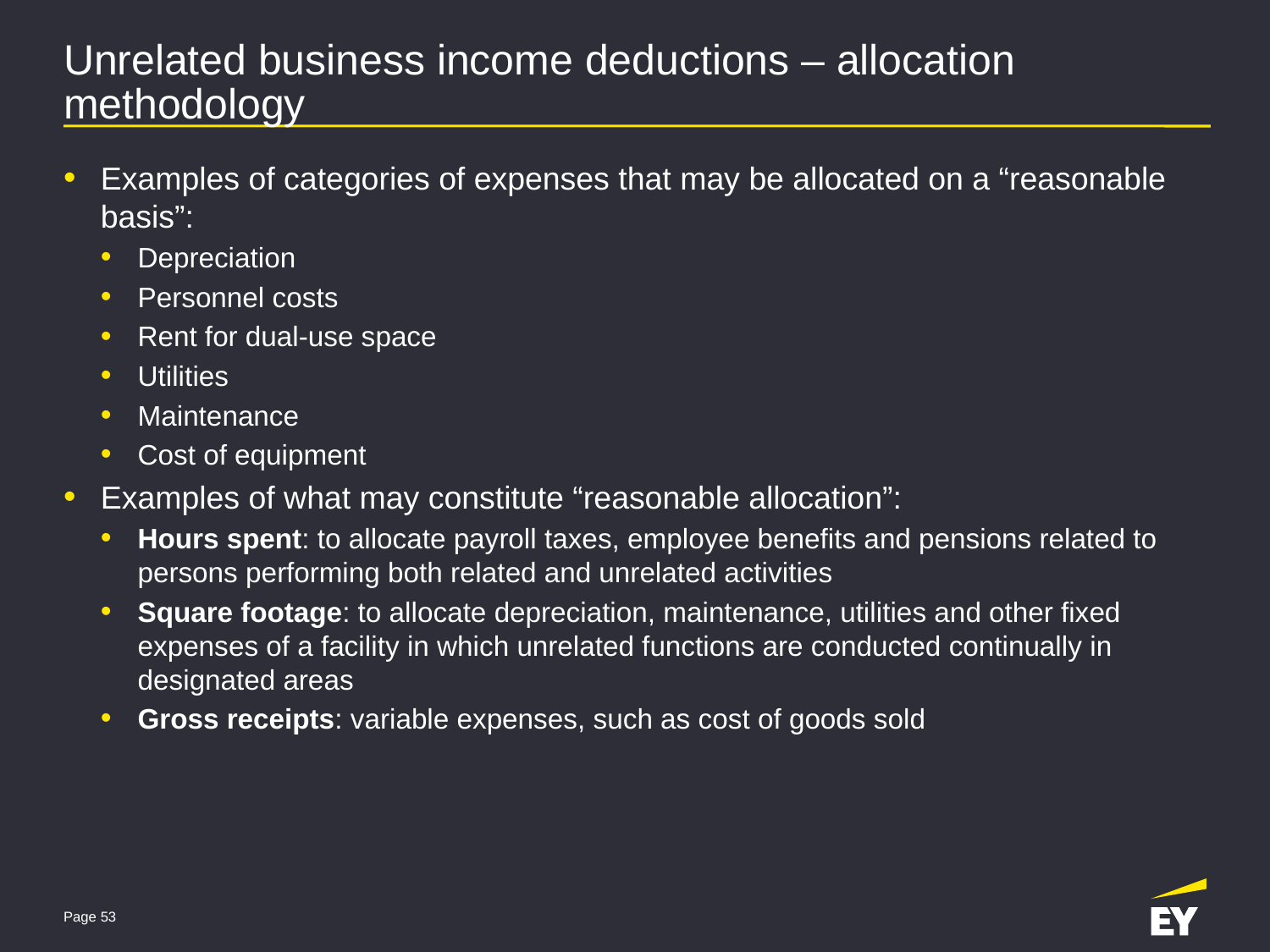

# Unrelated business income deductions – allocation methodology
Examples of categories of expenses that may be allocated on a “reasonable basis”:
Depreciation
Personnel costs
Rent for dual-use space
Utilities
Maintenance
Cost of equipment
Examples of what may constitute “reasonable allocation”:
Hours spent: to allocate payroll taxes, employee benefits and pensions related to persons performing both related and unrelated activities
Square footage: to allocate depreciation, maintenance, utilities and other fixed expenses of a facility in which unrelated functions are conducted continually in designated areas
Gross receipts: variable expenses, such as cost of goods sold